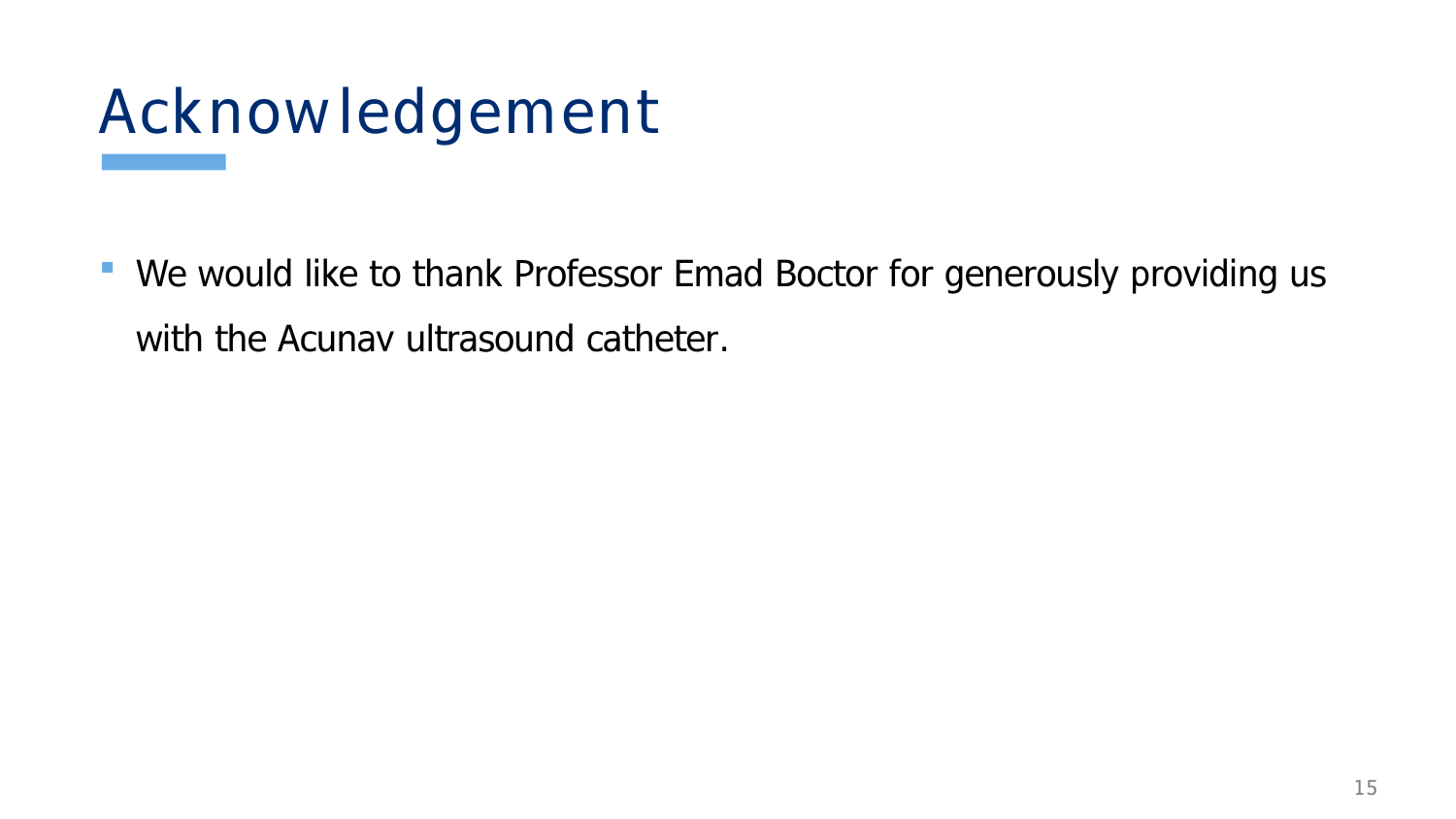

# Acknowledgement
We would like to thank Professor Emad Boctor for generously providing us with the Acunav ultrasound catheter.